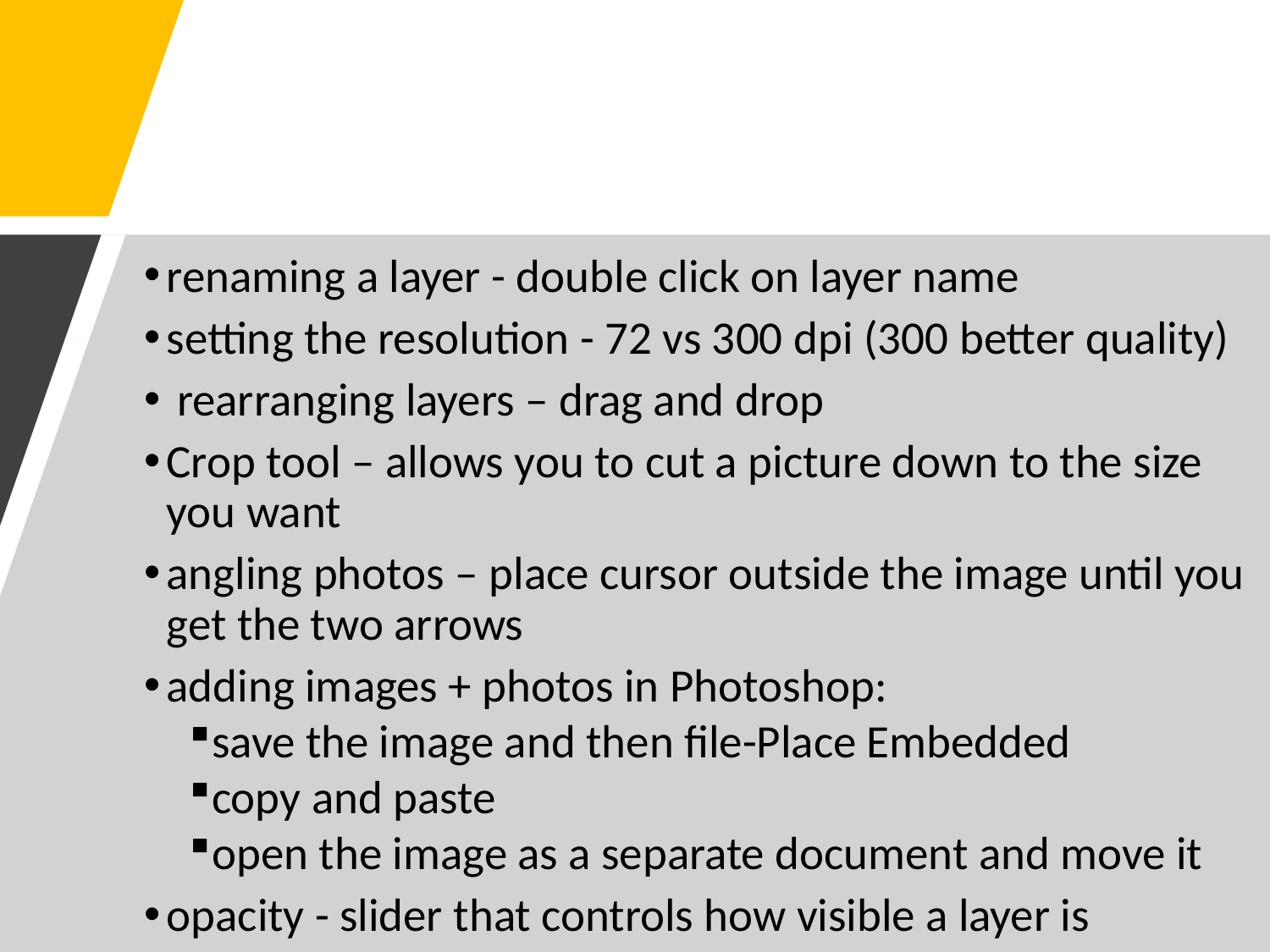

renaming a layer - double click on layer name
setting the resolution - 72 vs 300 dpi (300 better quality)
 rearranging layers – drag and drop
Crop tool – allows you to cut a picture down to the size you want
angling photos – place cursor outside the image until you get the two arrows
adding images + photos in Photoshop:
save the image and then file-Place Embedded
copy and paste
open the image as a separate document and move it
opacity - slider that controls how visible a layer is